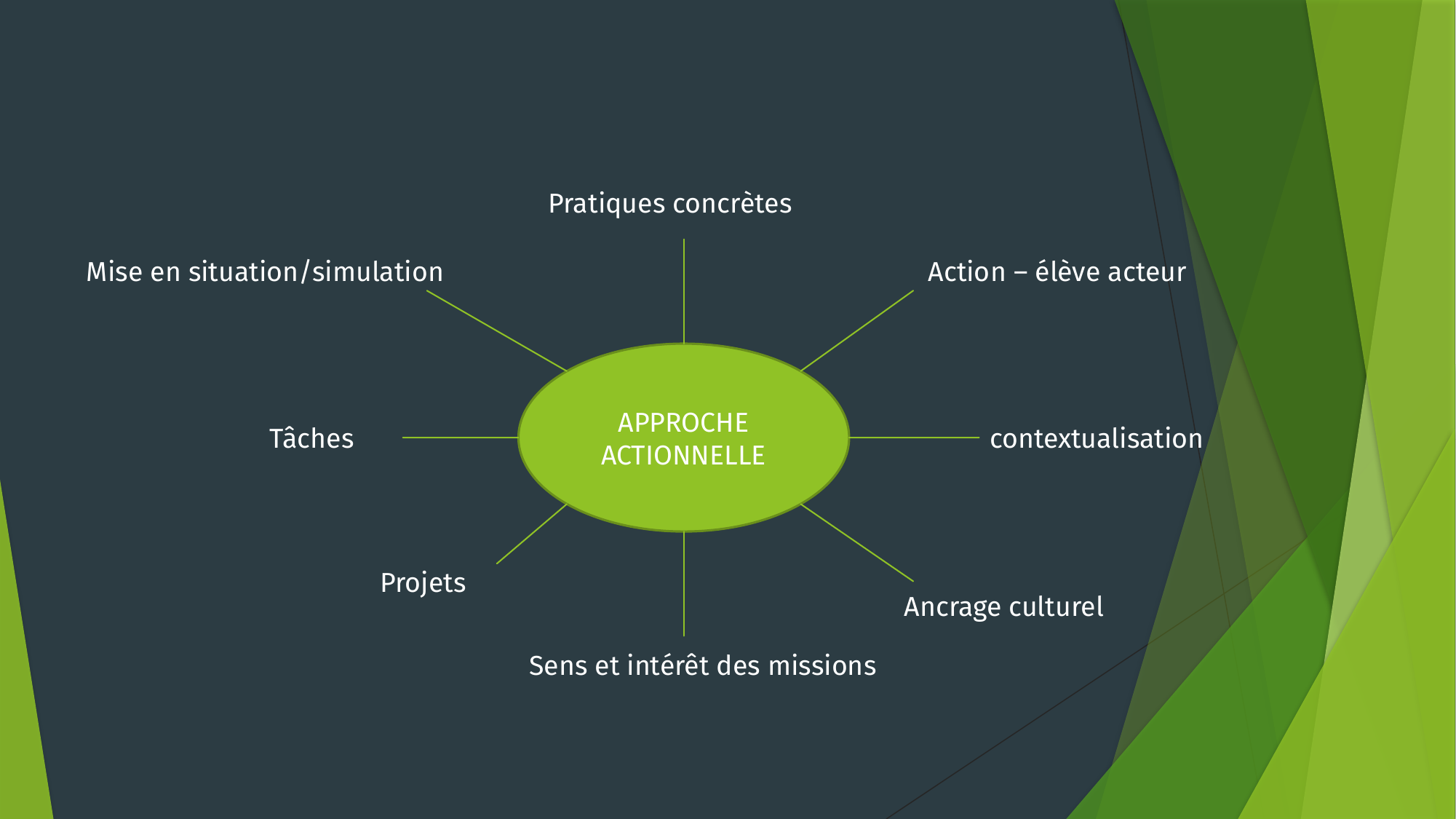

Pratiques concrètes
     Mise en situation/simulation
Action – élève acteur
APPROCHE ACTIONNELLE
             Tâches
contextualisation
               Projets
Ancrage culturel
Sens et intérêt des missions